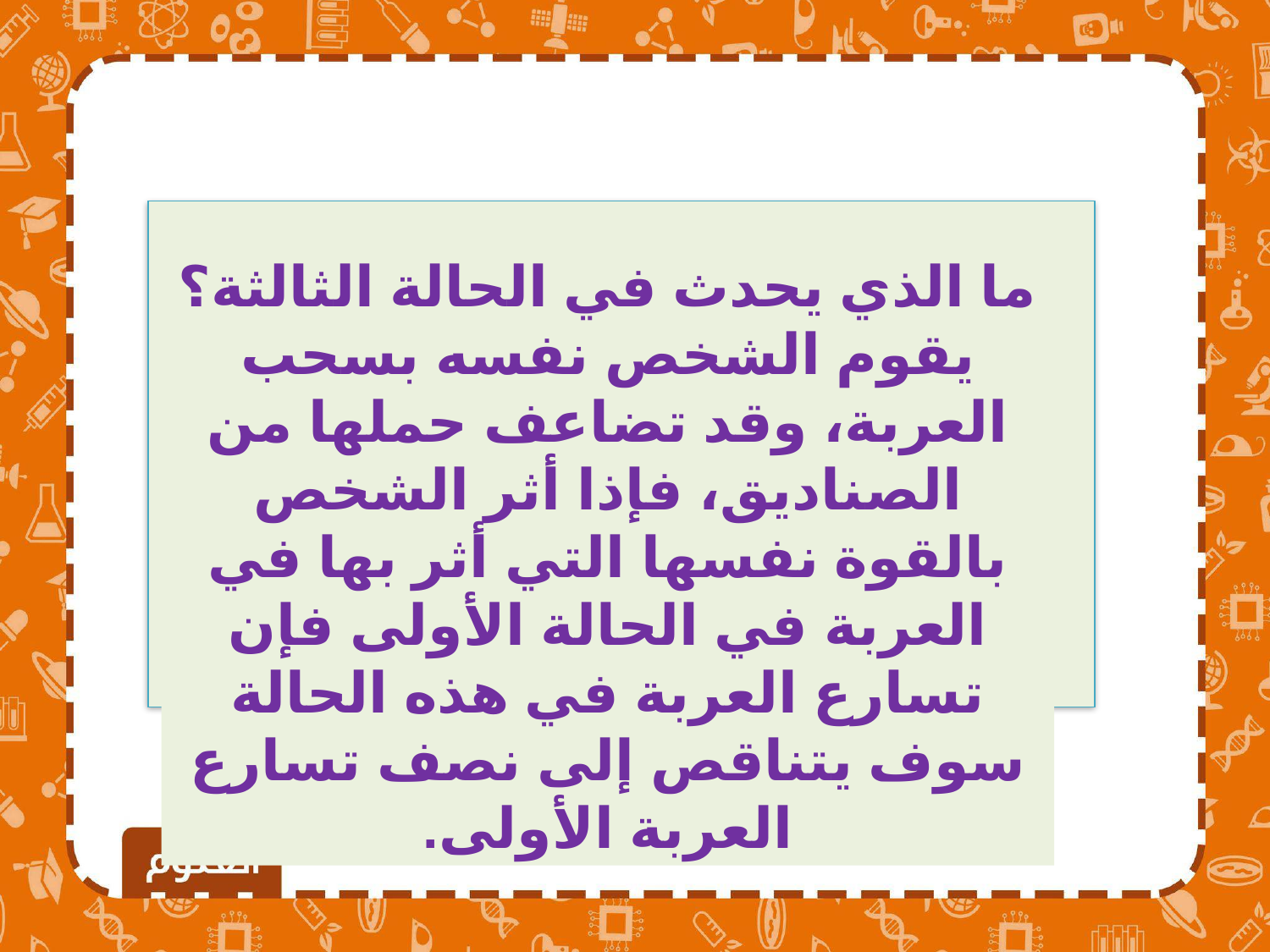

ما الذي يحدث في الحالة الثالثة؟ يقوم الشخص نفسه بسحب العربة، وقد تضاعف حملها من الصناديق، فإذا أثر الشخص بالقوة نفسها التي أثر بها في العربة في الحالة الأولى فإن تسارع العربة في هذه الحالة سوف يتناقص إلى نصف تسارع العربة الأولى.